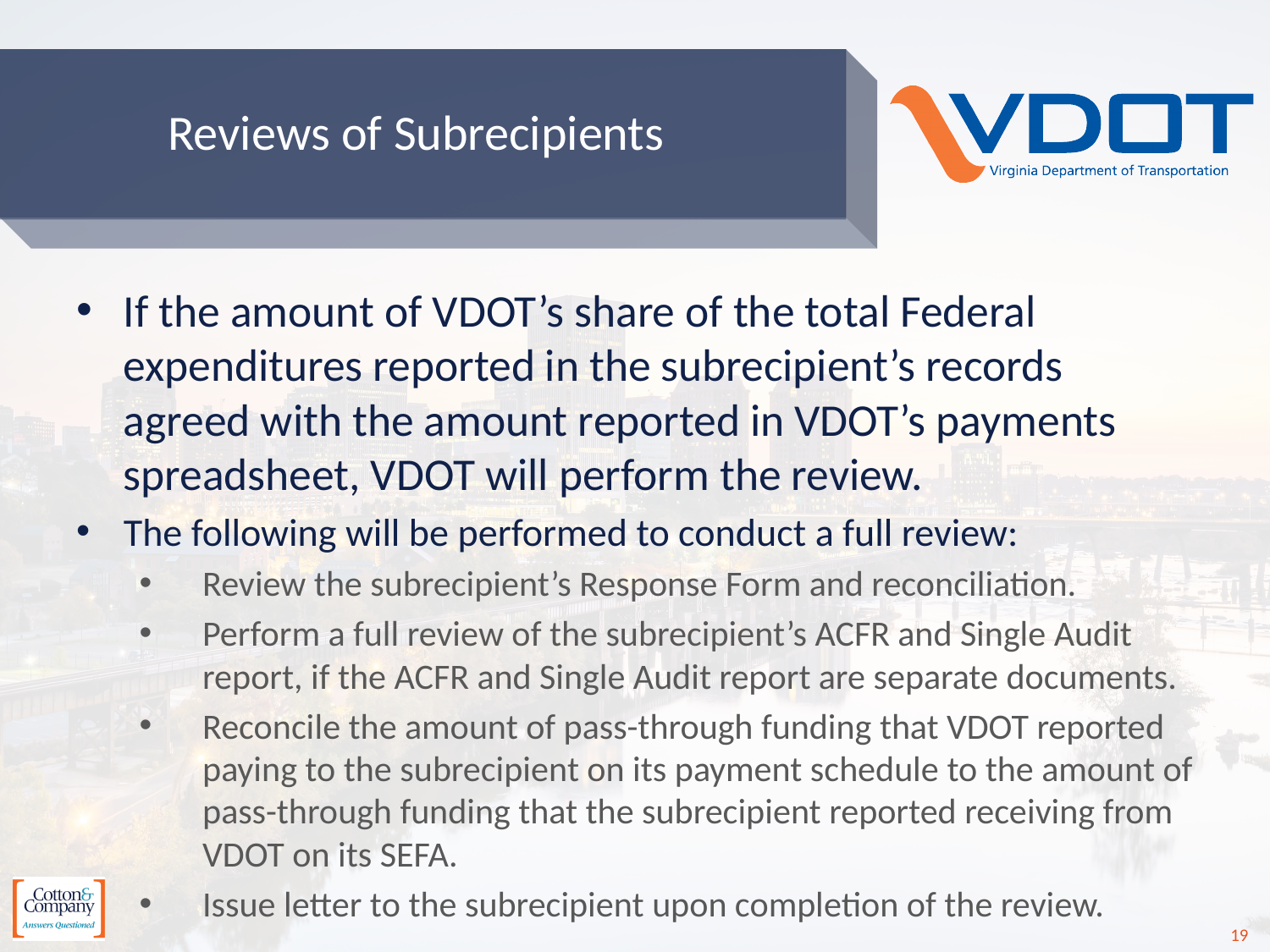

# Reviews of Subrecipients
If the amount of VDOT’s share of the total Federal expenditures reported in the subrecipient’s records agreed with the amount reported in VDOT’s payments spreadsheet, VDOT will perform the review.
The following will be performed to conduct a full review:
Review the subrecipient’s Response Form and reconciliation.
Perform a full review of the subrecipient’s ACFR and Single Audit report, if the ACFR and Single Audit report are separate documents.
Reconcile the amount of pass-through funding that VDOT reported paying to the subrecipient on its payment schedule to the amount of pass-through funding that the subrecipient reported receiving from VDOT on its SEFA.
Issue letter to the subrecipient upon completion of the review.

19